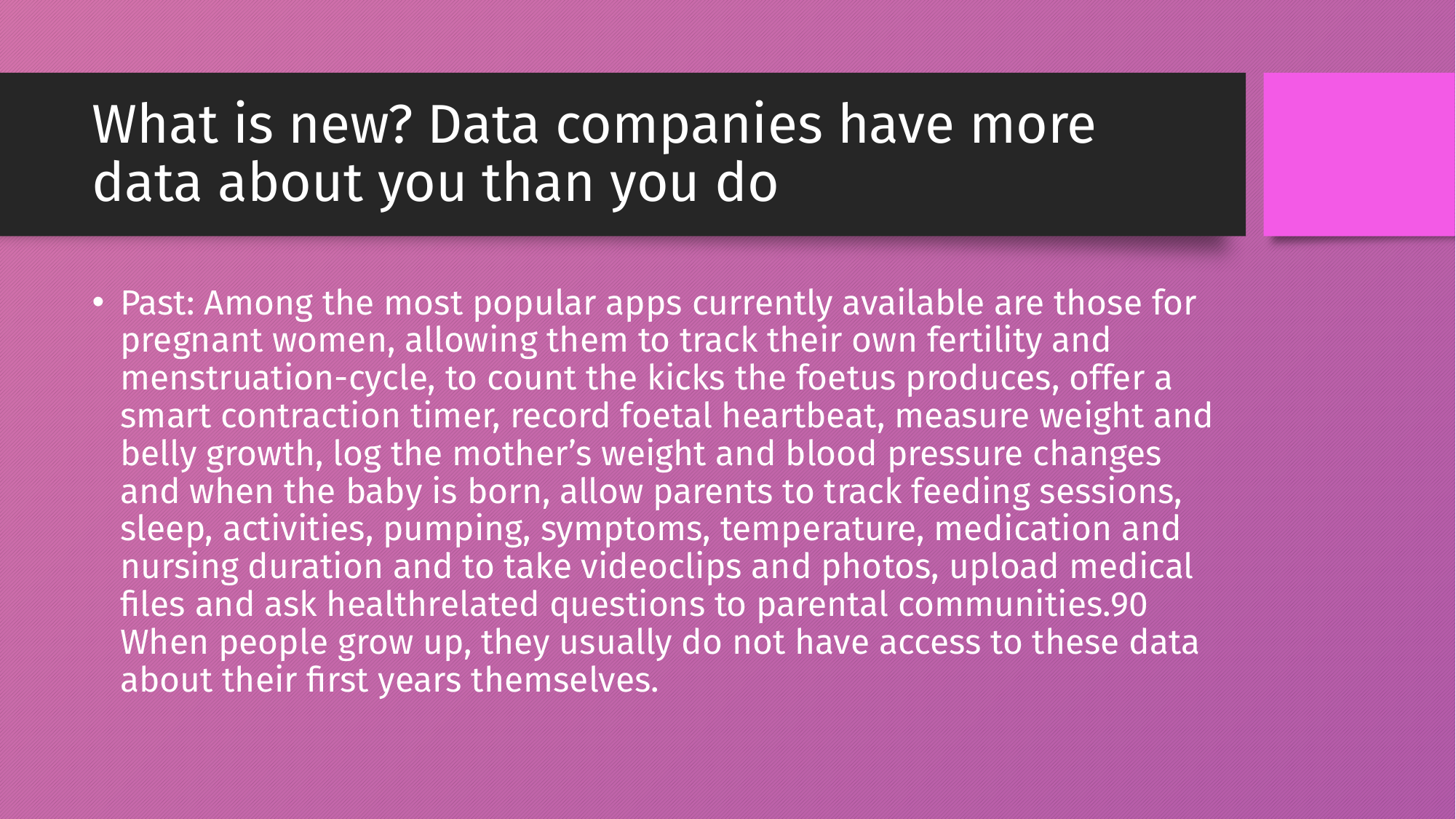

# What is new? Data companies have more data about you than you do
Past: Among the most popular apps currently available are those for pregnant women, allowing them to track their own fertility and menstruation-cycle, to count the kicks the foetus produces, offer a smart contraction timer, record foetal heartbeat, measure weight and belly growth, log the mother’s weight and blood pressure changes and when the baby is born, allow parents to track feeding sessions, sleep, activities, pumping, symptoms, temperature, medication and nursing duration and to take videoclips and photos, upload medical files and ask healthrelated questions to parental communities.90 When people grow up, they usually do not have access to these data about their first years themselves.